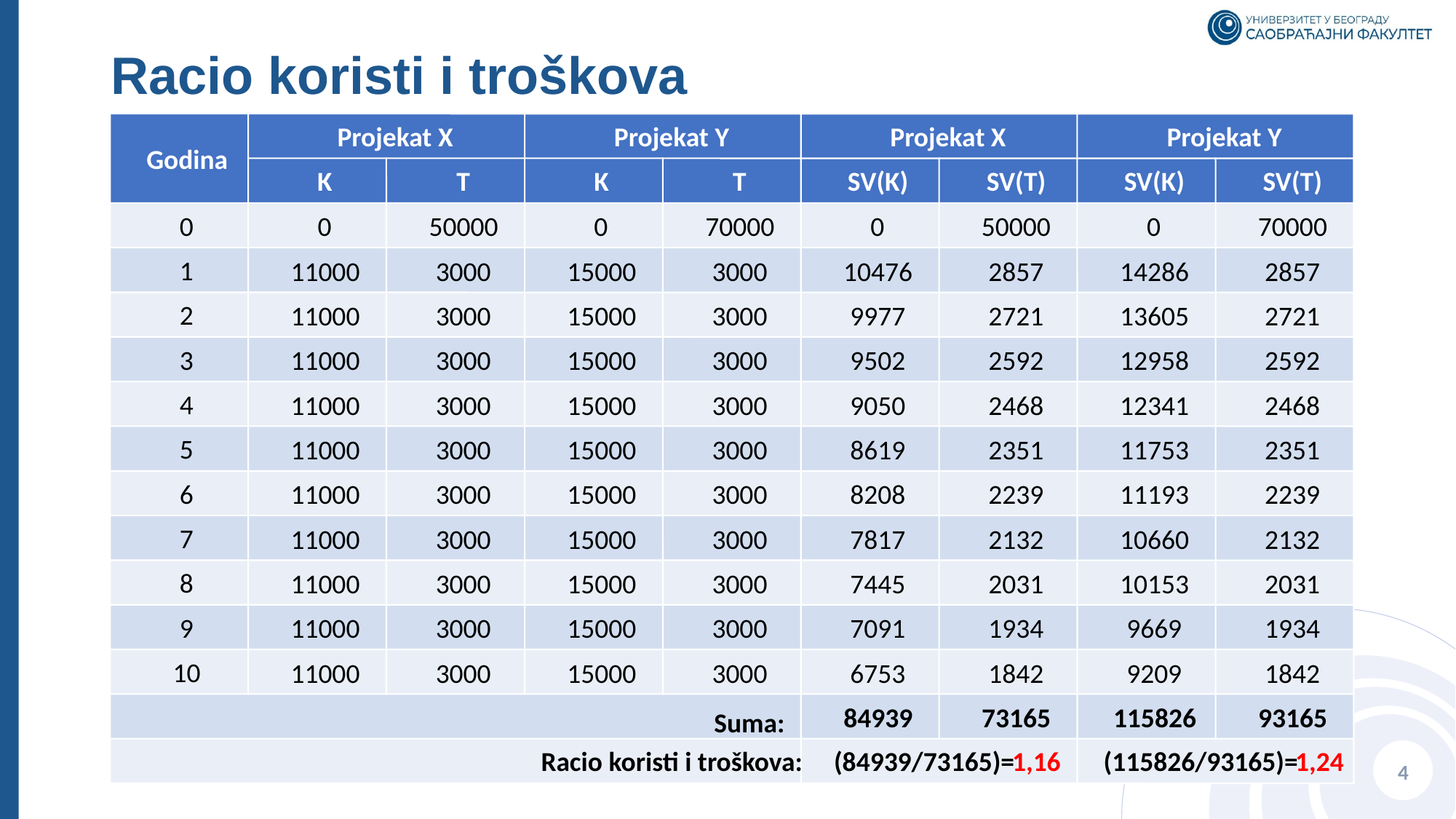

# Racio koristi i troškova

Projekat X
Projekat Y
Projekat X
Projekat Y
Godina

K
T
K
T
SV(K)
SV(T)
SV(K)
SV(T)

0
0
50000
0
70000
0
50000
0
70000

1
11000
3000
15000
3000
10476
2857
14286
2857

2
11000
3000
15000
3000
9977
2721
13605
2721

3
11000
3000
15000
3000
9502
2592
12958
2592

4
11000
3000
15000
3000
9050
2468
12341
2468

5
11000
3000
15000
3000
8619
2351
11753
2351

6
11000
3000
15000
3000
8208
2239
11193
2239

7
11000
3000
15000
3000
7817
2132
10660
2132

8
11000
3000
15000
3000
7445
2031
10153
2031

9
11000
3000
15000
3000
7091
1934
9669
1934

10
11000
3000
15000
3000
6753
1842
9209
1842

84939
73165
115826
93165
Suma:

Racio koristi i troškova:
(84939/73165)=
1,16
(115826/93165)=
1,24
4